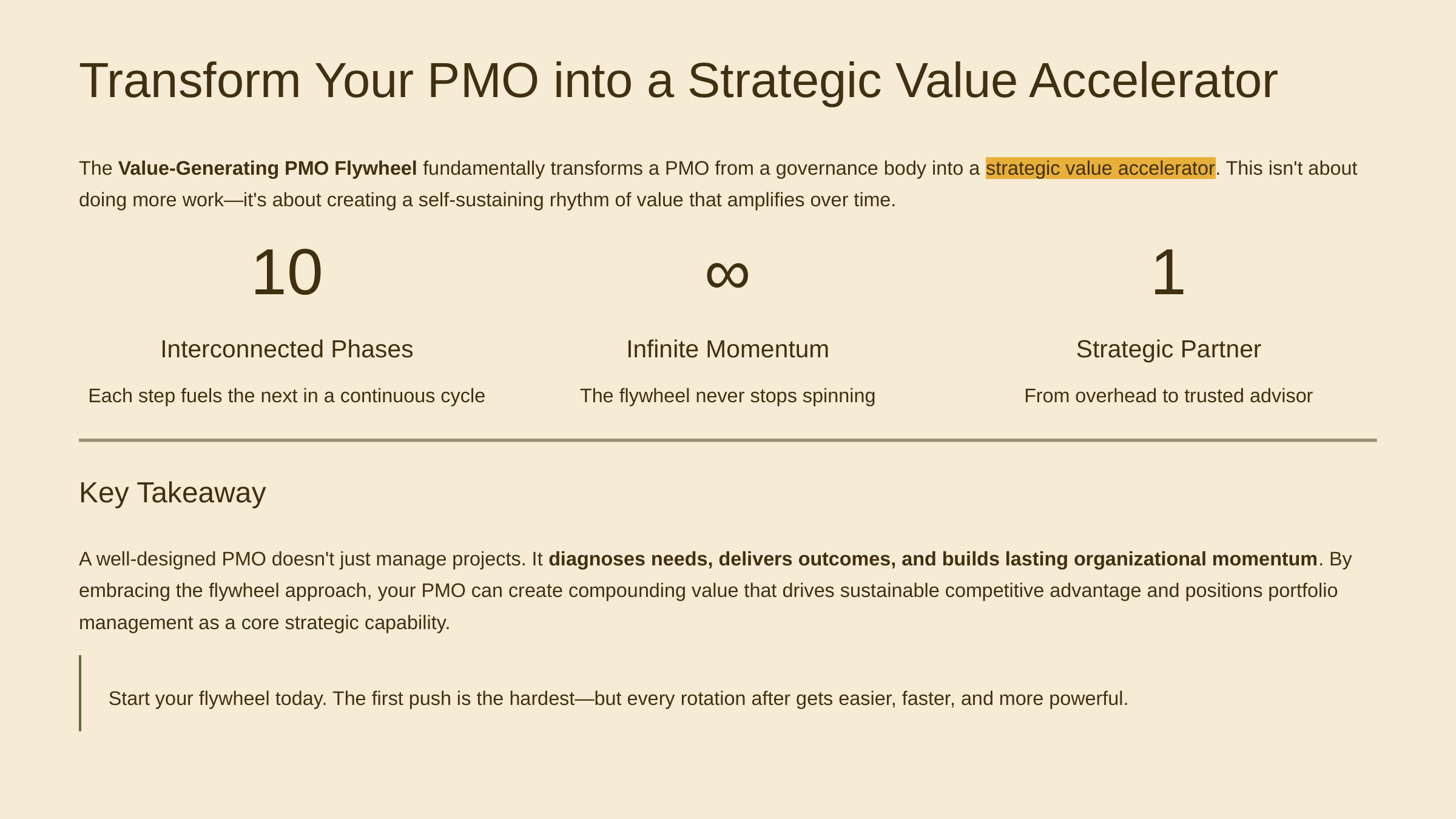

Transform Your PMO into a Strategic Value Accelerator
The Value-Generating PMO Flywheel fundamentally transforms a PMO from a governance body into a strategic value accelerator. This isn't about doing more work—it's about creating a self-sustaining rhythm of value that amplifies over time.
10
∞
1
Interconnected Phases
Infinite Momentum
Strategic Partner
Each step fuels the next in a continuous cycle
The flywheel never stops spinning
From overhead to trusted advisor

Key Takeaway
A well-designed PMO doesn't just manage projects. It diagnoses needs, delivers outcomes, and builds lasting organizational momentum. By embracing the flywheel approach, your PMO can create compounding value that drives sustainable competitive advantage and positions portfolio management as a core strategic capability.

Start your flywheel today. The first push is the hardest—but every rotation after gets easier, faster, and more powerful.